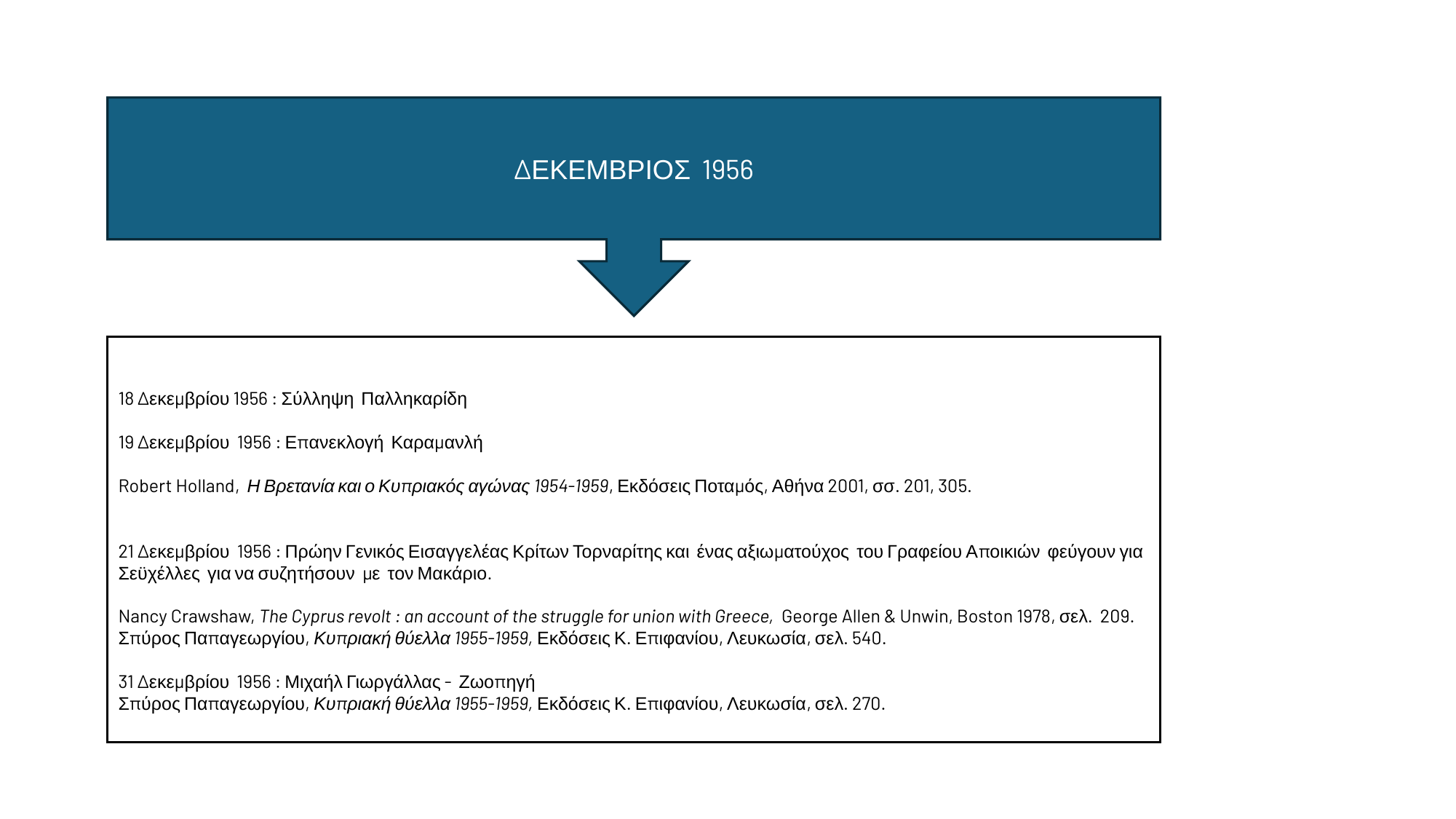

ΔΕΚΕΜΒΡΙΟΣ  1956

18 Δεκεμβρίου 1956 : Σύλληψη  Παλληκαρίδη

19 Δεκεμβρίου  1956 : Επανεκλογή  Καραμανλή

Robert Holland,  Η Βρετανία και ο Κυπριακός αγώνας 1954-1959, Εκδόσεις Ποταμός, Αθήνα 2001, σσ. 201, 305.

21 Δεκεμβρίου  1956 : Πρώην Γενικός Εισαγγελέας Κρίτων Τορναρίτης και  ένας αξιωματούχος  του Γραφείου Αποικιών  φεύγουν για  Σεϋχέλλες  για να συζητήσουν  με  τον Μακάριο.

Nancy Crawshaw, The Cyprus revolt : an account of the struggle for union with Greece,  George Allen & Unwin, Boston 1978, σελ.  209.
Σπύρος Παπαγεωργίου, Κυπριακή θύελλα 1955-1959, Εκδόσεις Κ. Επιφανίου, Λευκωσία, σελ. 540.

31 Δεκεμβρίου  1956 : Μιχαήλ Γιωργάλλας -  Ζωοπηγή
Σπύρος Παπαγεωργίου, Κυπριακή θύελλα 1955-1959, Εκδόσεις Κ. Επιφανίου, Λευκωσία, σελ. 270.